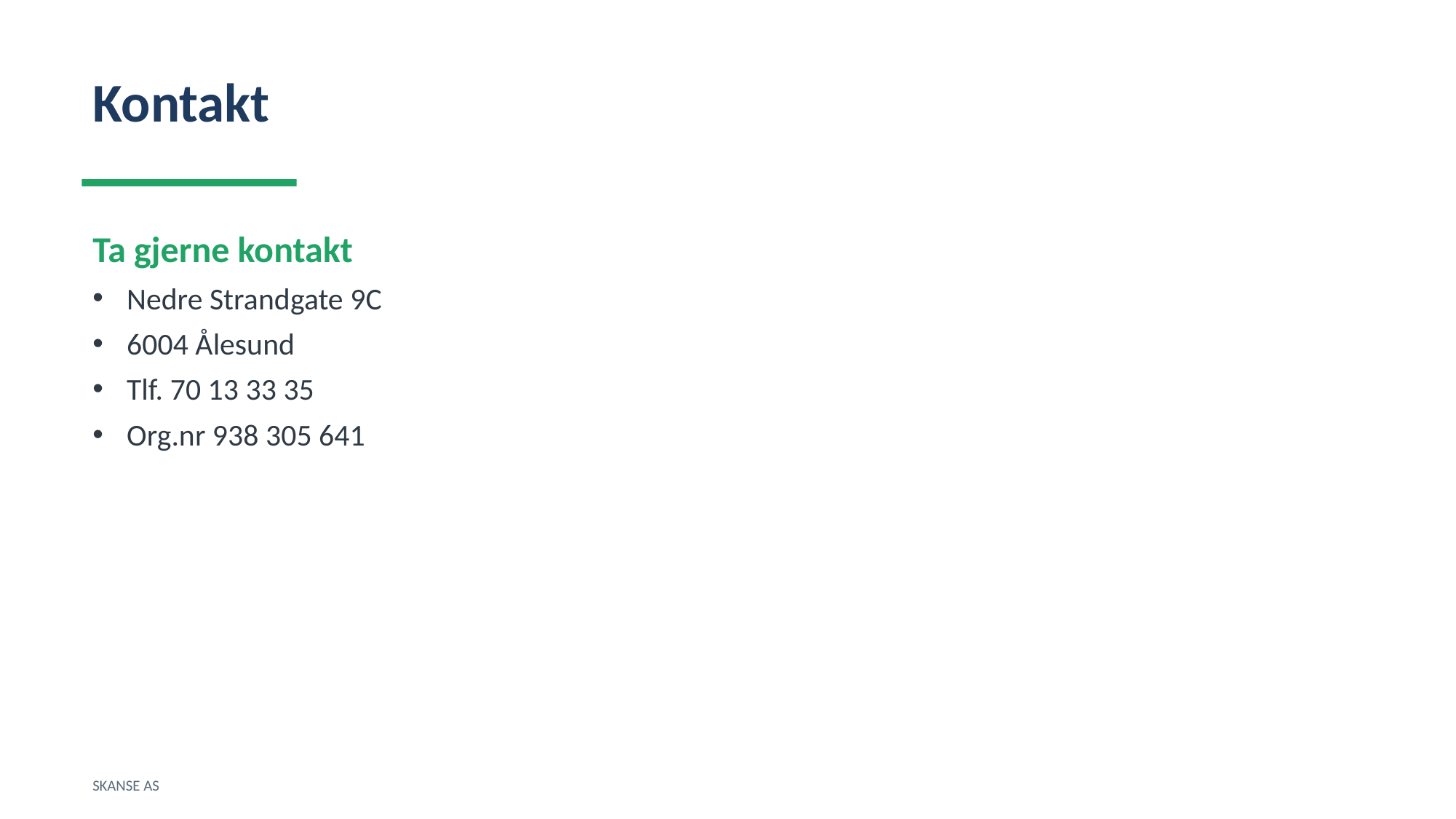

Kontakt

Ta gjerne kontakt
Nedre Strandgate 9C
6004 Ålesund
Tlf. 70 13 33 35
Org.nr 938 305 641
SKANSE AS